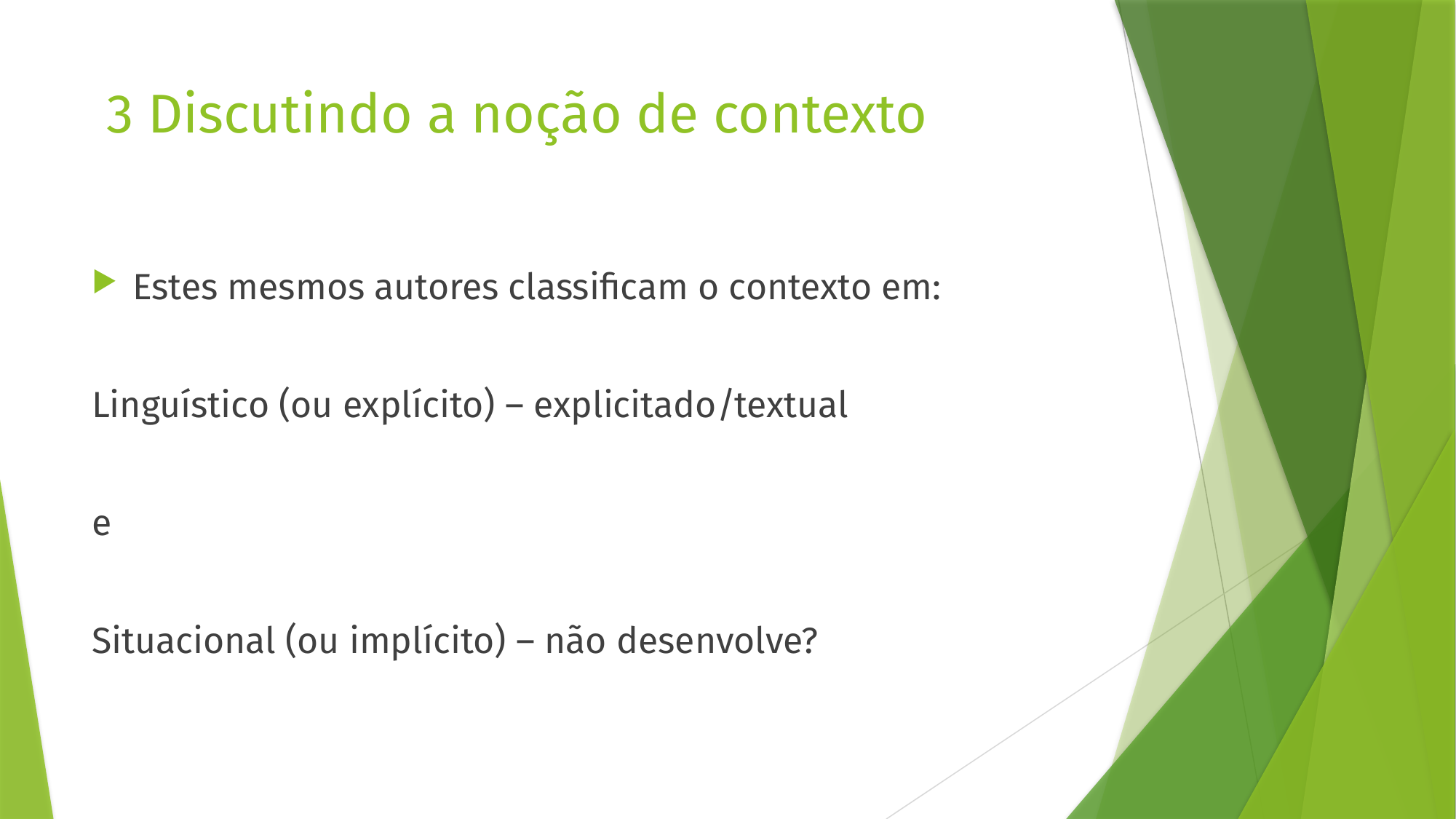

# 3 Discutindo a noção de contexto
Estes mesmos autores classificam o contexto em:

Linguístico (ou explícito) – explicitado/textual

e

Situacional (ou implícito) – não desenvolve?